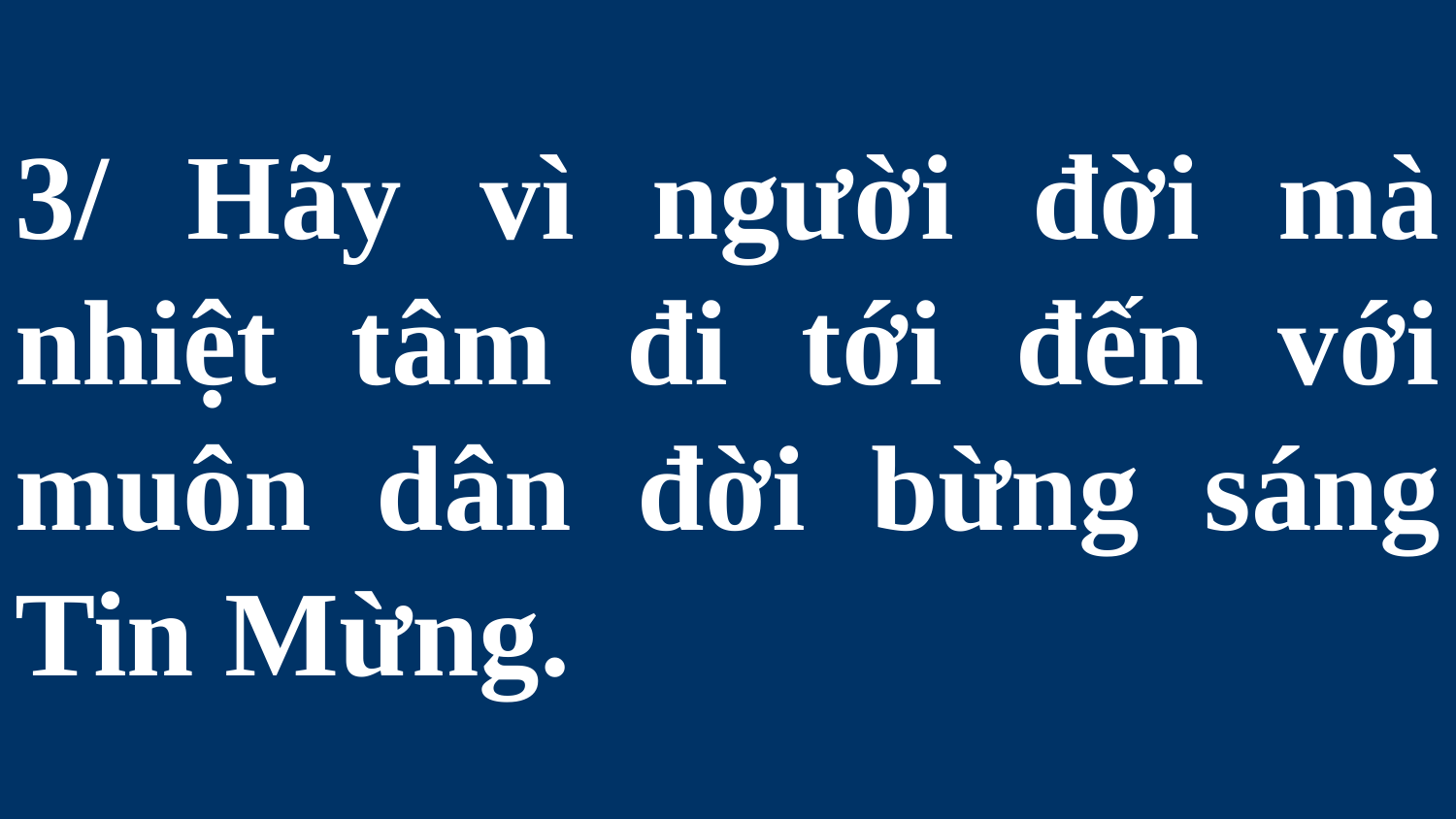

# 3/ Hãy vì người đời mà nhiệt tâm đi tới đến với muôn dân đời bừng sáng Tin Mừng.